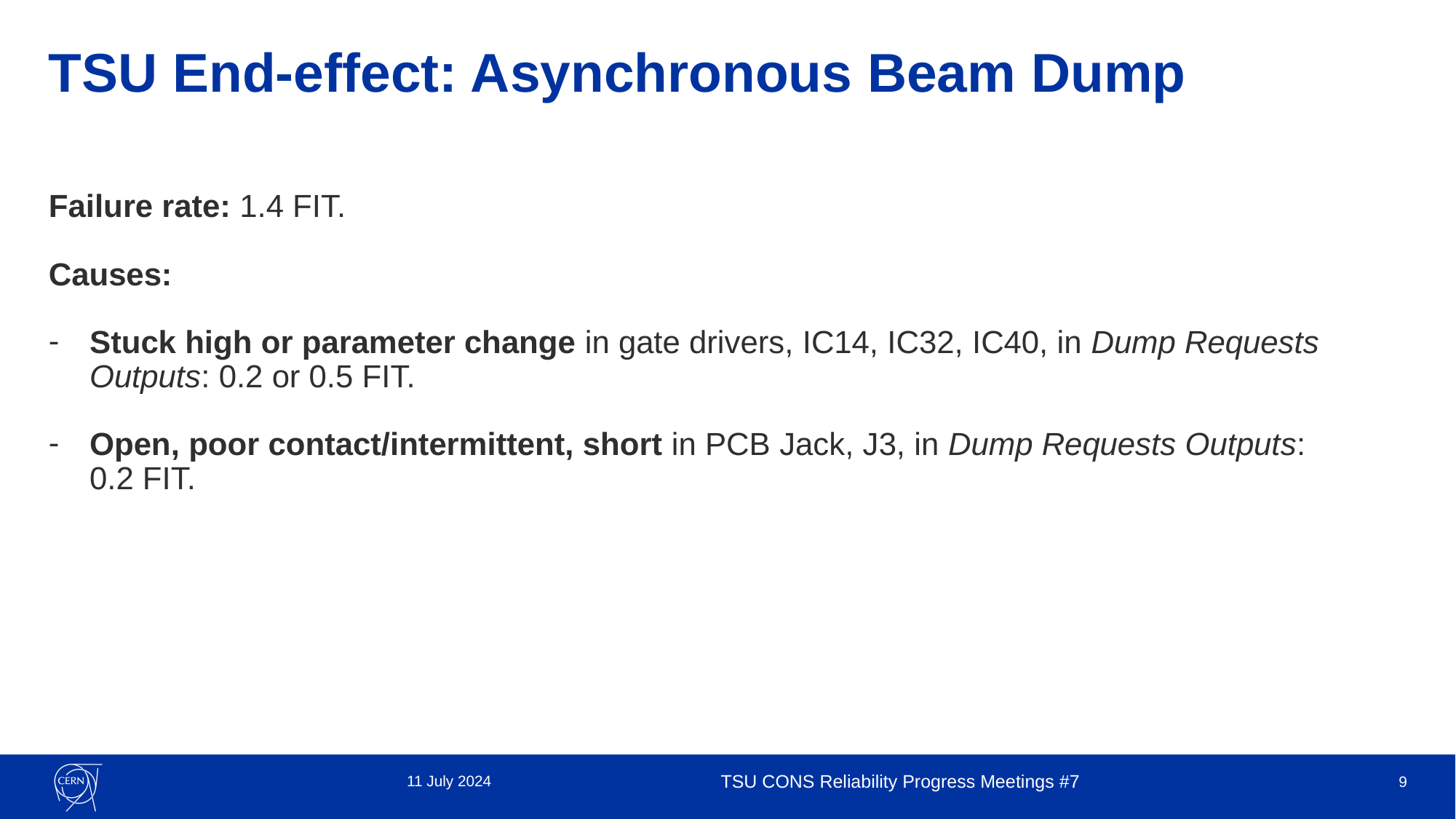

# TSU End-effect: Asynchronous Beam Dump
Failure rate: 1.4 FIT.
Causes:
Stuck high or parameter change in gate drivers, IC14, IC32, IC40, in Dump Requests Outputs: 0.2 or 0.5 FIT.
Open, poor contact/intermittent, short in PCB Jack, J3, in Dump Requests Outputs:
0.2 FIT.
11 July 2024
TSU CONS Reliability Progress Meetings #7
9